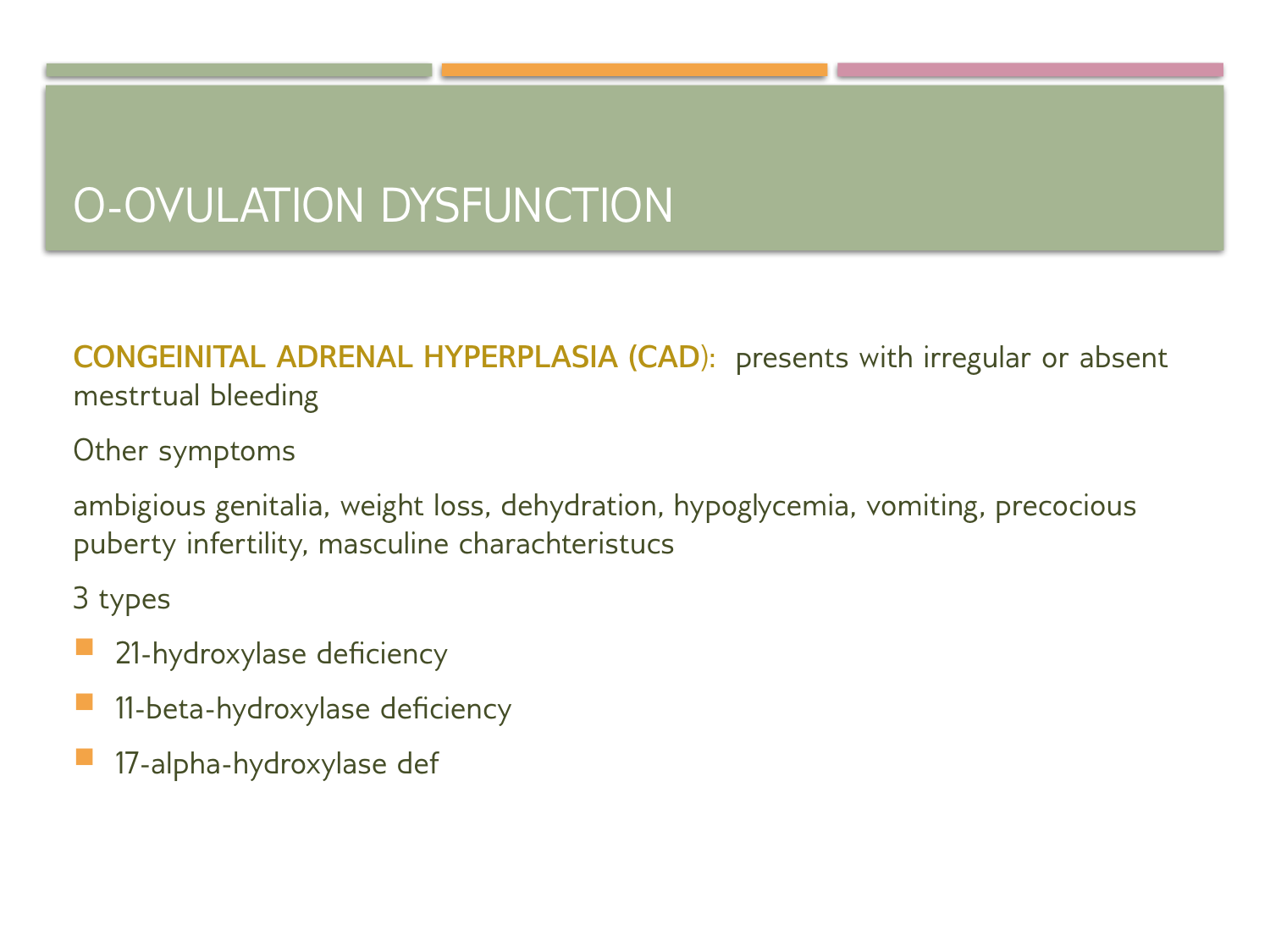

# O-Ovulation Dysfunction
CONGEINITAL ADRENAL HYPERPLASIA (CAD):  presents with irregular or absent mestrtual bleeding
Other symptoms
ambigious genitalia, weight loss, dehydration, hypoglycemia, vomiting, precocious puberty infertility, masculine charachteristucs
3 types
21-hydroxylase deficiency
11-beta-hydroxylase deficiency
17-alpha-hydroxylase def